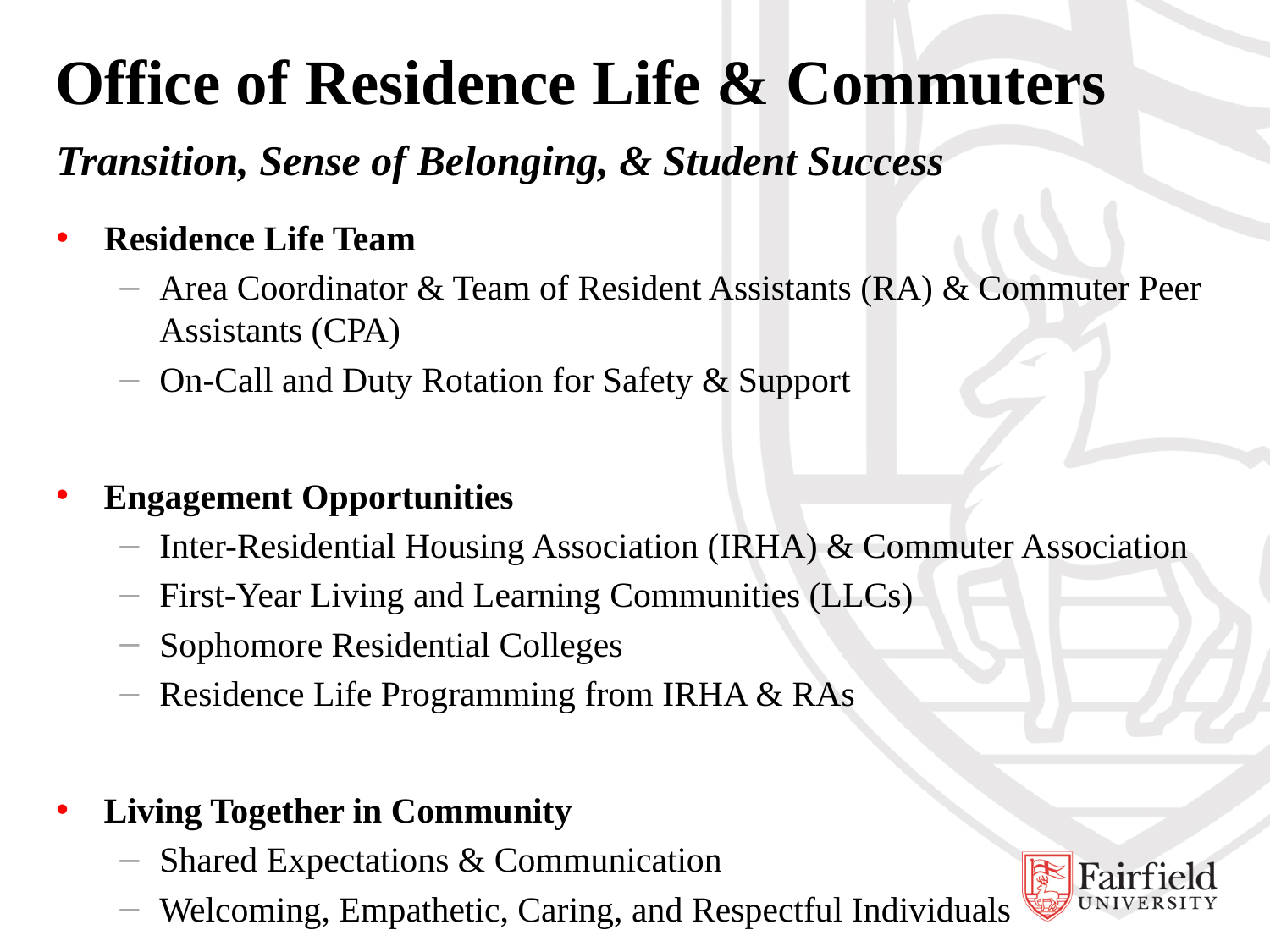

# Office of Residence Life & Commuters
Transition, Sense of Belonging, & Student Success

Residence Life Team
Area Coordinator & Team of Resident Assistants (RA) & Commuter Peer Assistants (CPA)
On-Call and Duty Rotation for Safety & Support

Engagement Opportunities
Inter-Residential Housing Association (IRHA) & Commuter Association
First-Year Living and Learning Communities (LLCs)
Sophomore Residential Colleges
Residence Life Programming from IRHA & RAs

Living Together in Community
Shared Expectations & Communication
Welcoming, Empathetic, Caring, and Respectful Individuals